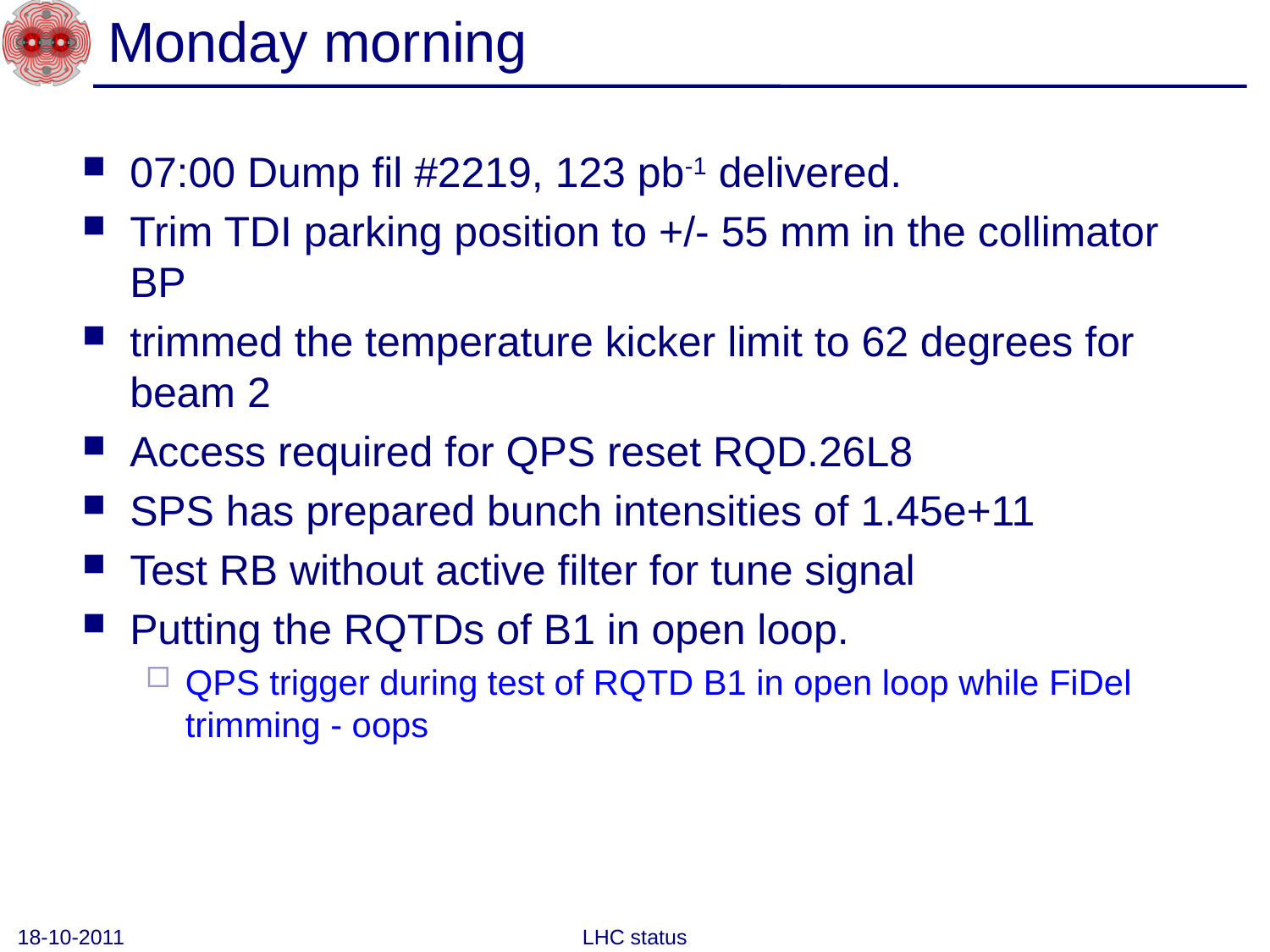

# Monday morning
07:00 Dump fil #2219, 123 pb-1 delivered.
Trim TDI parking position to +/- 55 mm in the collimator BP
trimmed the temperature kicker limit to 62 degrees for beam 2
Access required for QPS reset RQD.26L8
SPS has prepared bunch intensities of 1.45e+11
Test RB without active filter for tune signal
Putting the RQTDs of B1 in open loop.
QPS trigger during test of RQTD B1 in open loop while FiDel trimming - oops
18-10-2011
LHC status